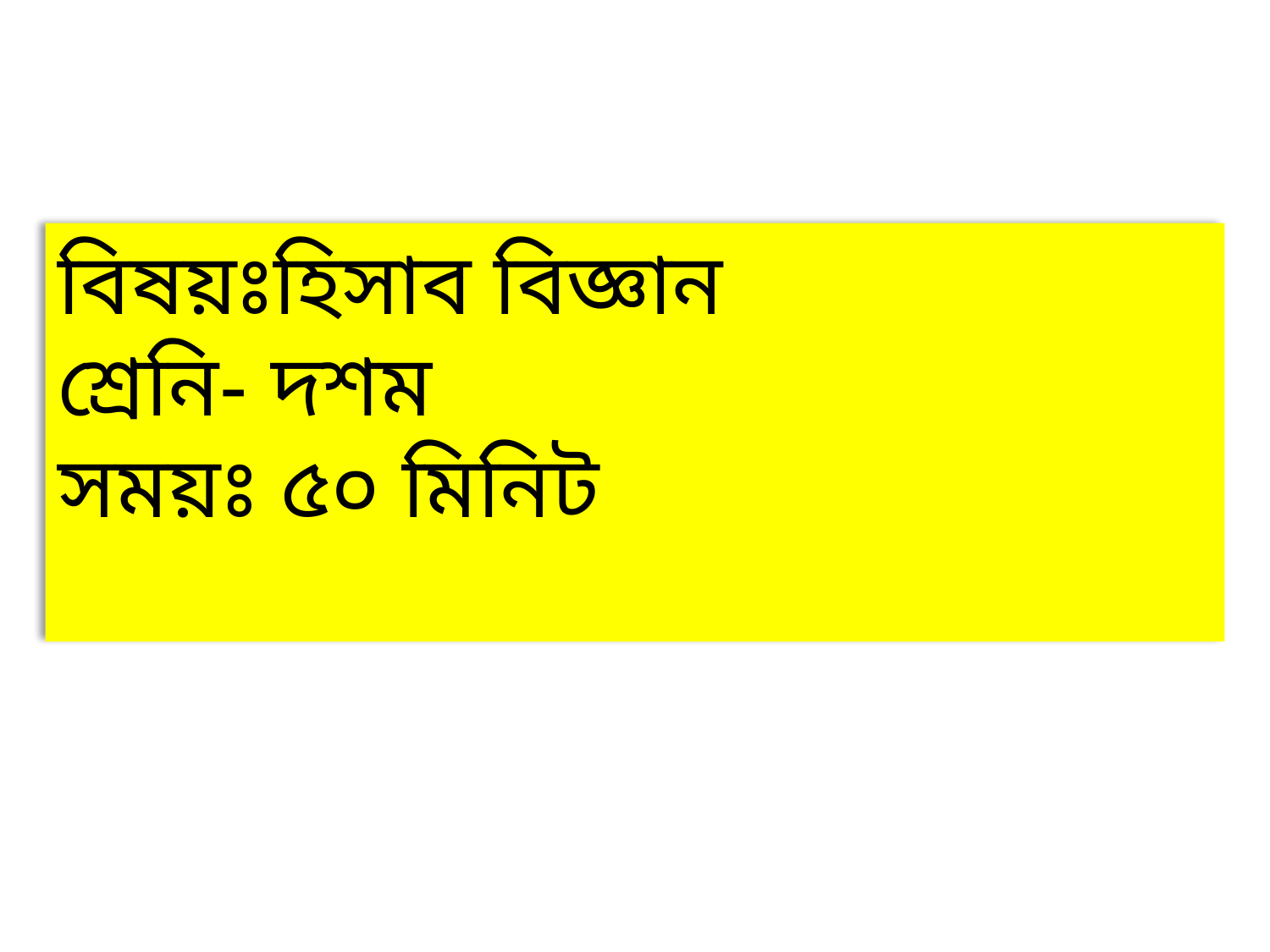

বিষয়ঃহিসাব বিজ্ঞান
শ্রেনি- দশম
সময়ঃ ৫০ মিনিট